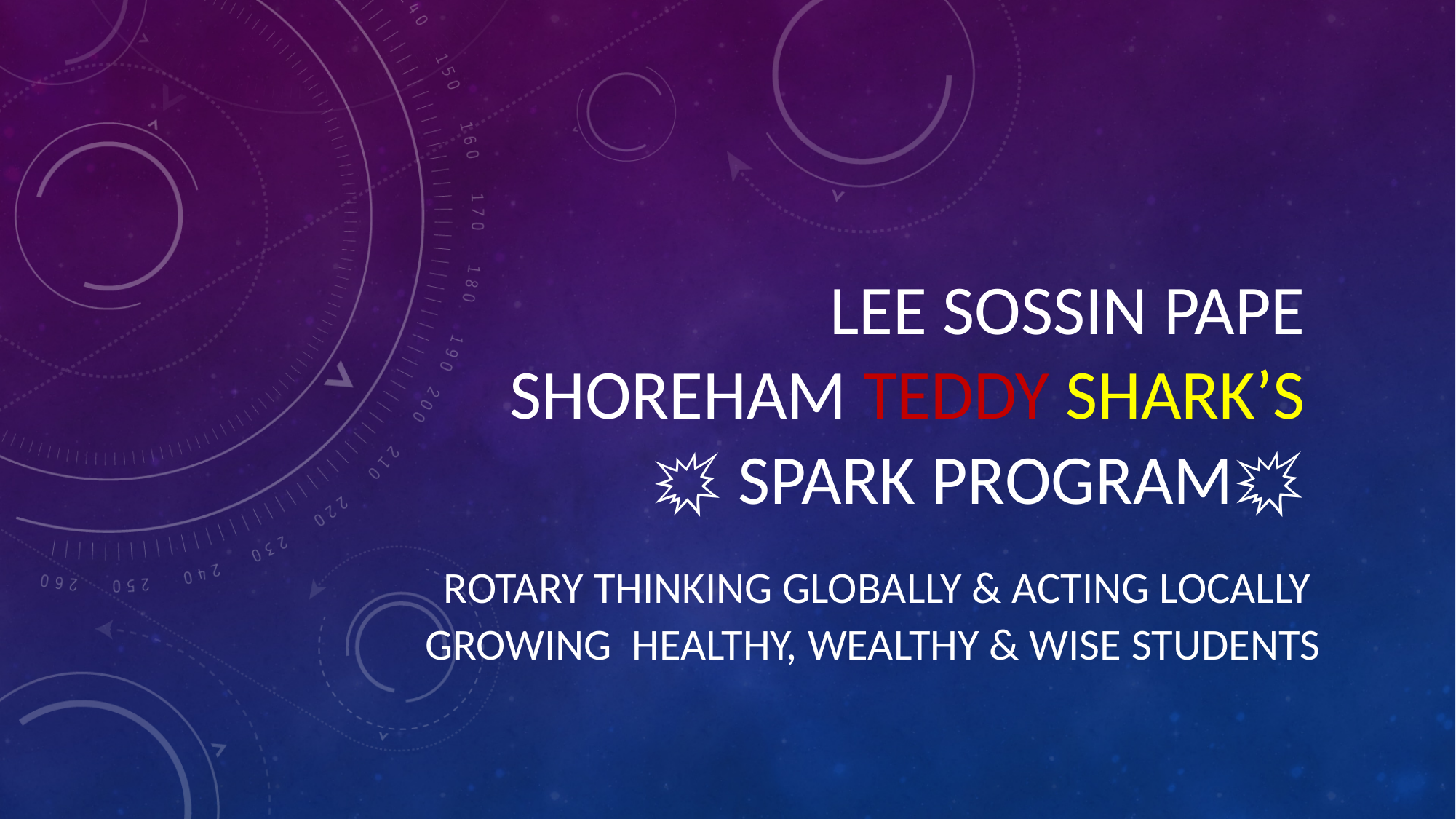

# Lee Sossin Pape Shoreham Teddy Shark’s 💥 SPARK Program💥

ROTARY Thinking globally & acting locally
Growing  healthy, wealthy & wise students